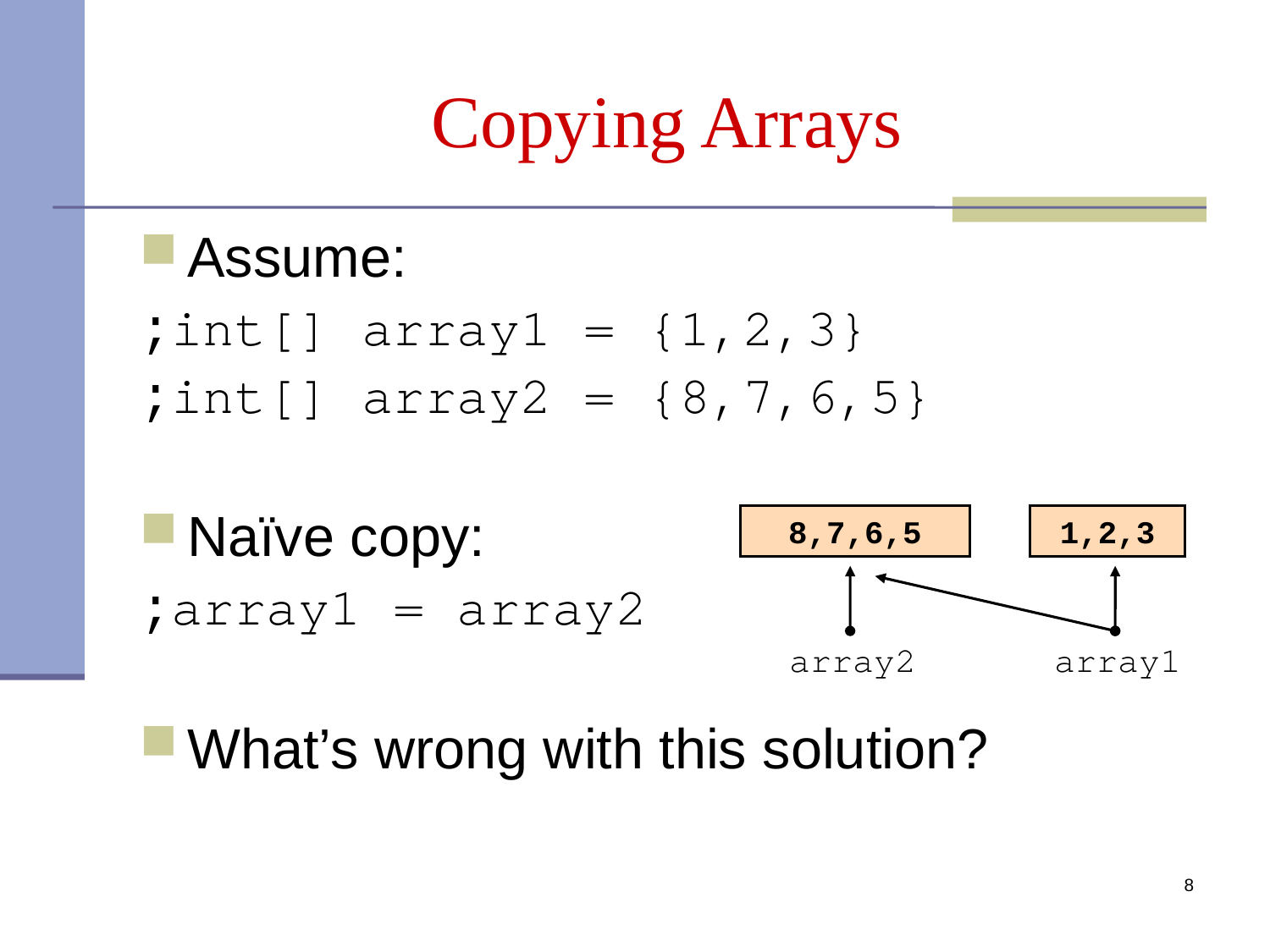

# Copying Arrays
Assume:
int[] array1 = {1,2,3};
int[] array2 = {8,7,6,5};

Naïve copy:
array1 = array2;

What’s wrong with this solution?

8,7,6,5
1,2,3

array2
array1
8